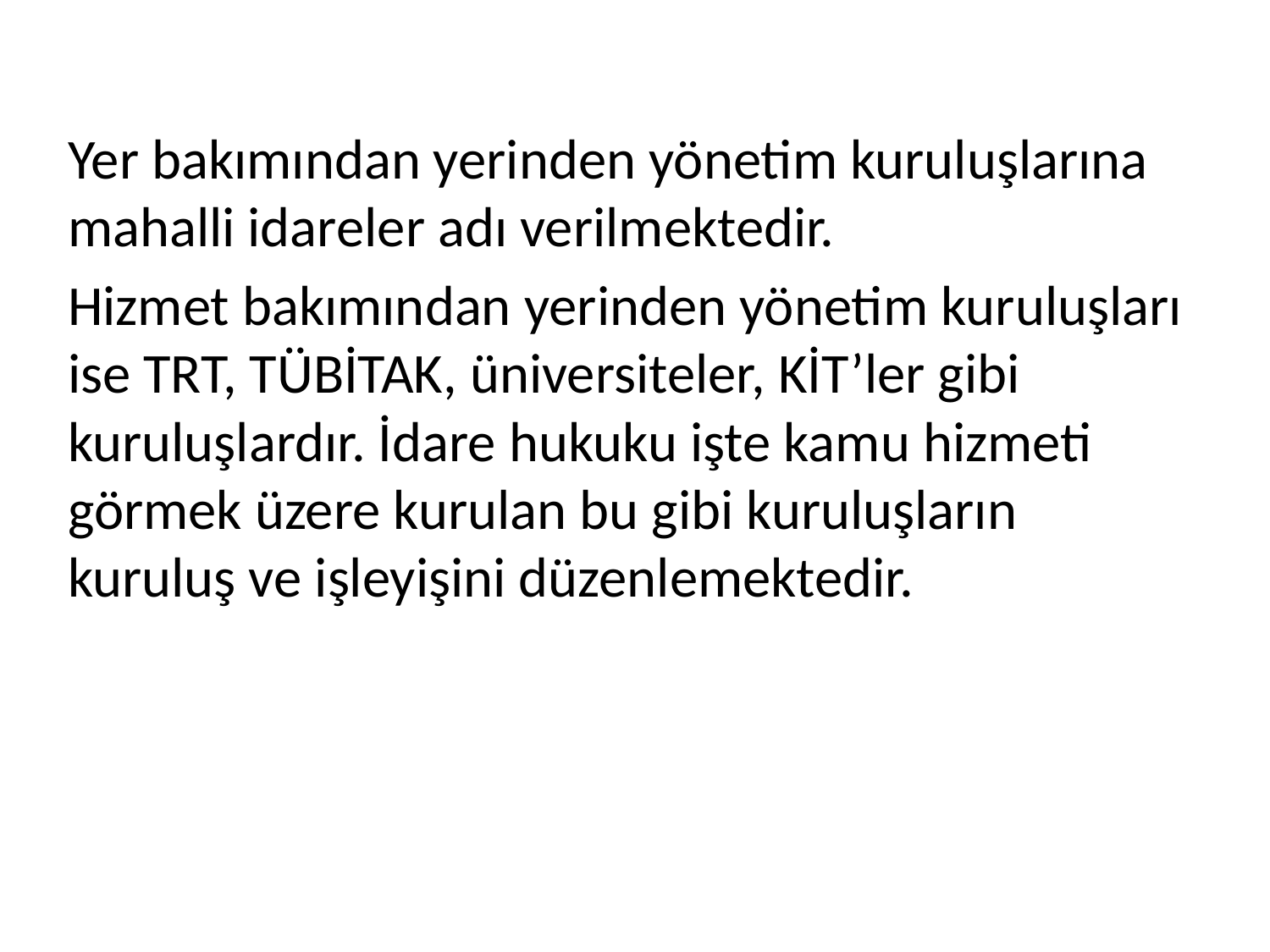

Yer bakımından yerinden yönetim kuruluşlarına mahalli idareler adı verilmektedir.
Hizmet bakımından yerinden yönetim kuruluşları ise TRT, TÜBİTAK, üniversiteler, KİT’ler gibi kuruluşlardır. İdare hukuku işte kamu hizmeti görmek üzere kurulan bu gibi kuruluşların kuruluş ve işleyişini düzenlemektedir.